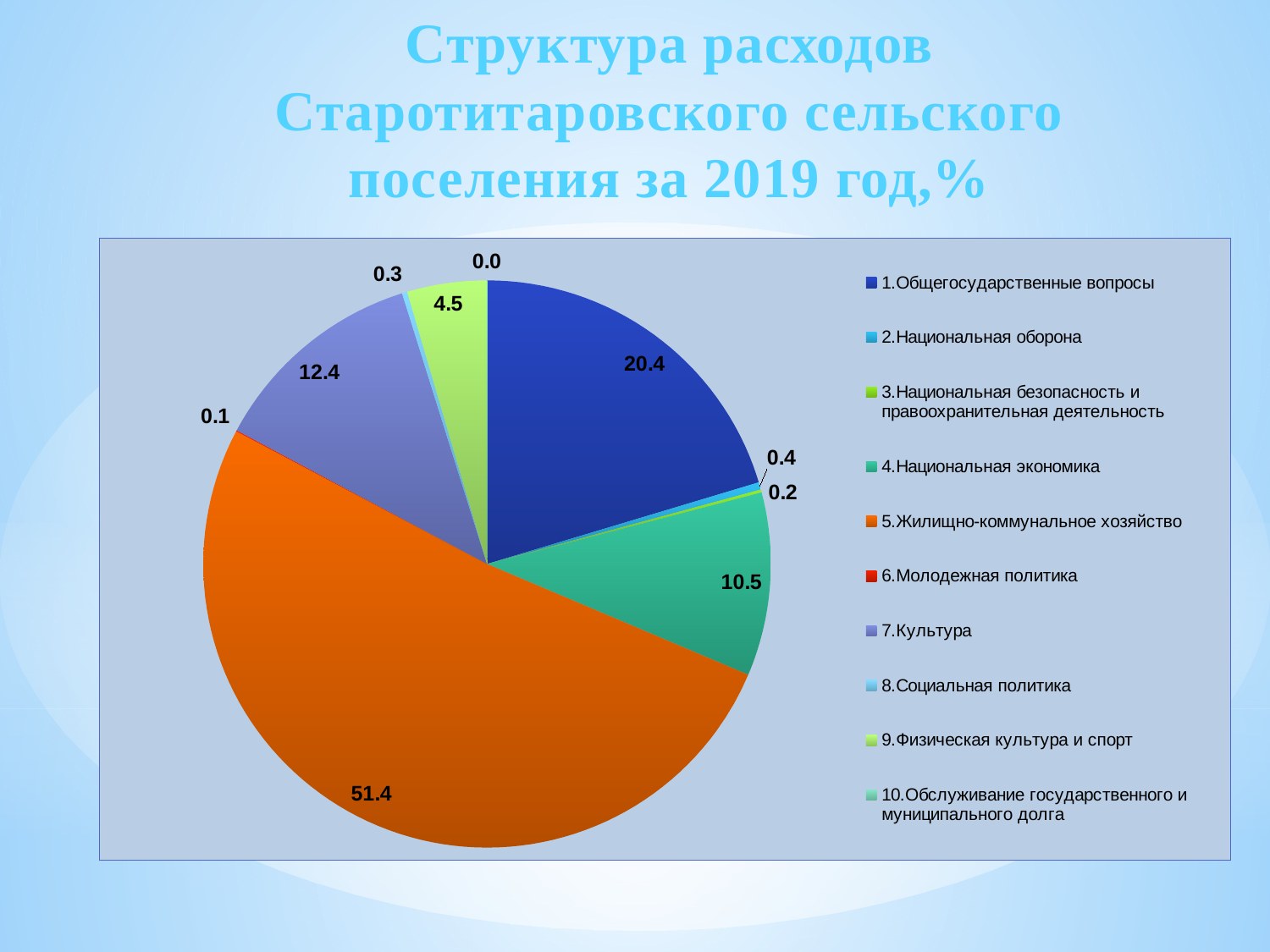

Структура расходов Старотитаровского сельского поселения за 2019 год,%

### Chart

| Category |  |
|---|---|
| 1.Общегосударственные вопросы  | 20.356354103924932 |
| 2.Национальная оборона  | 0.42001447084806004 |
| 3.Национальная безопасность и правоохранительная деятельность  | 0.16677462980009772 |
| 4.Национальная экономика  | 10.450641907121405 |
| 5.Жилищно-коммунальное хозяйство  | 51.3714159080836 |
| 6.Молодежная политика  | 0.059285018884077896 |
| 7.Культура  | 12.351550691532287 |
| 8.Социальная политика  | 0.29812977547456454 |
| 9.Физическая культура и спорт | 4.532273400535651 |
| 10.Обслуживание государственного и муниципального долга  | 0.011165595079694435 |